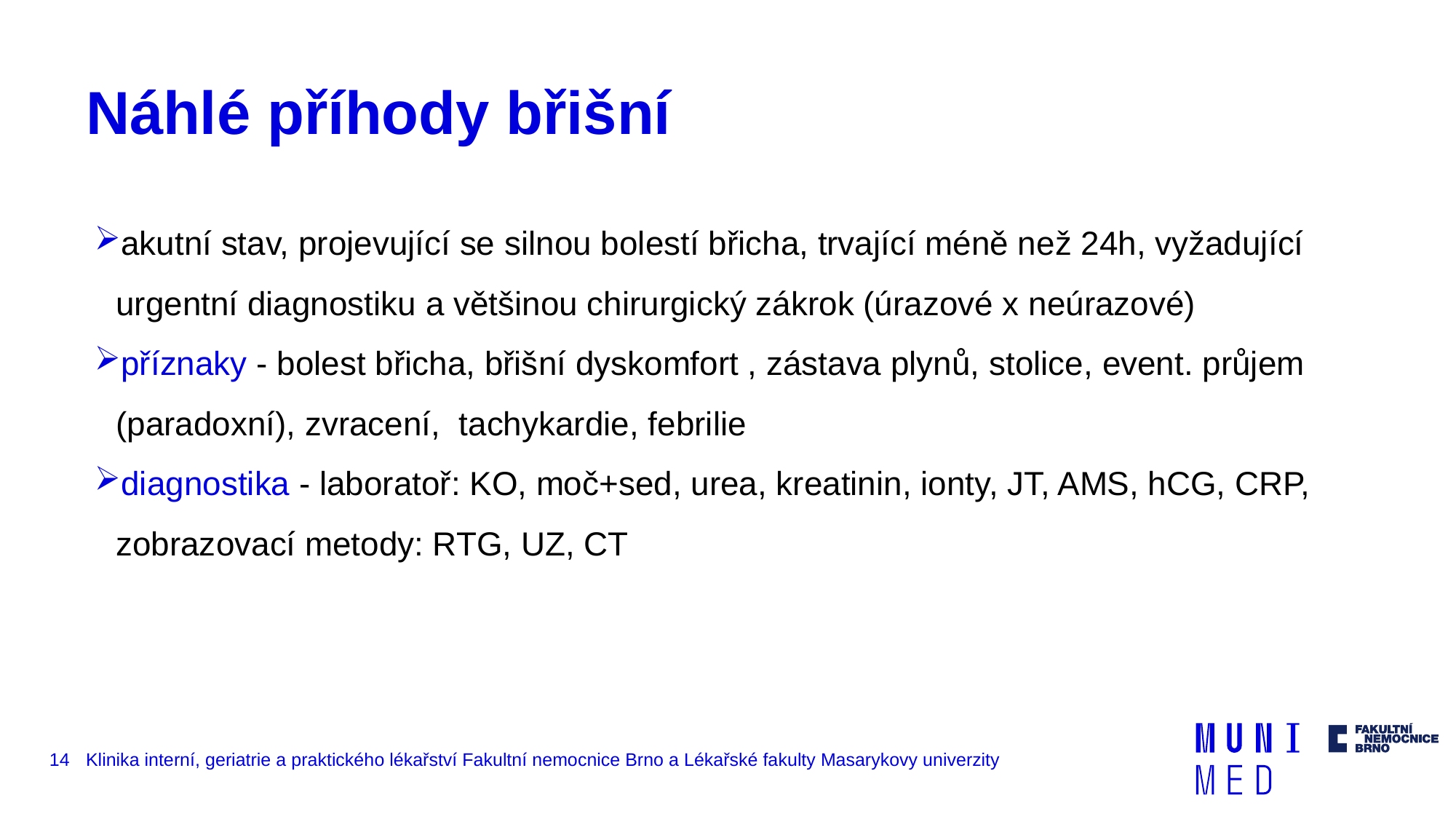

# Náhlé příhody břišní
akutní stav, projevující se silnou bolestí břicha, trvající méně než 24h, vyžadující urgentní diagnostiku a většinou chirurgický zákrok (úrazové x neúrazové)
příznaky - bolest břicha, břišní dyskomfort , zástava plynů, stolice, event. průjem (paradoxní), zvracení,  tachykardie, febrilie
diagnostika - laboratoř: KO, moč+sed, urea, kreatinin, ionty, JT, AMS, hCG, CRP, zobrazovací metody: RTG, UZ, CT
14
Klinika interní, geriatrie a praktického lékařství Fakultní nemocnice Brno a Lékařské fakulty Masarykovy univerzity